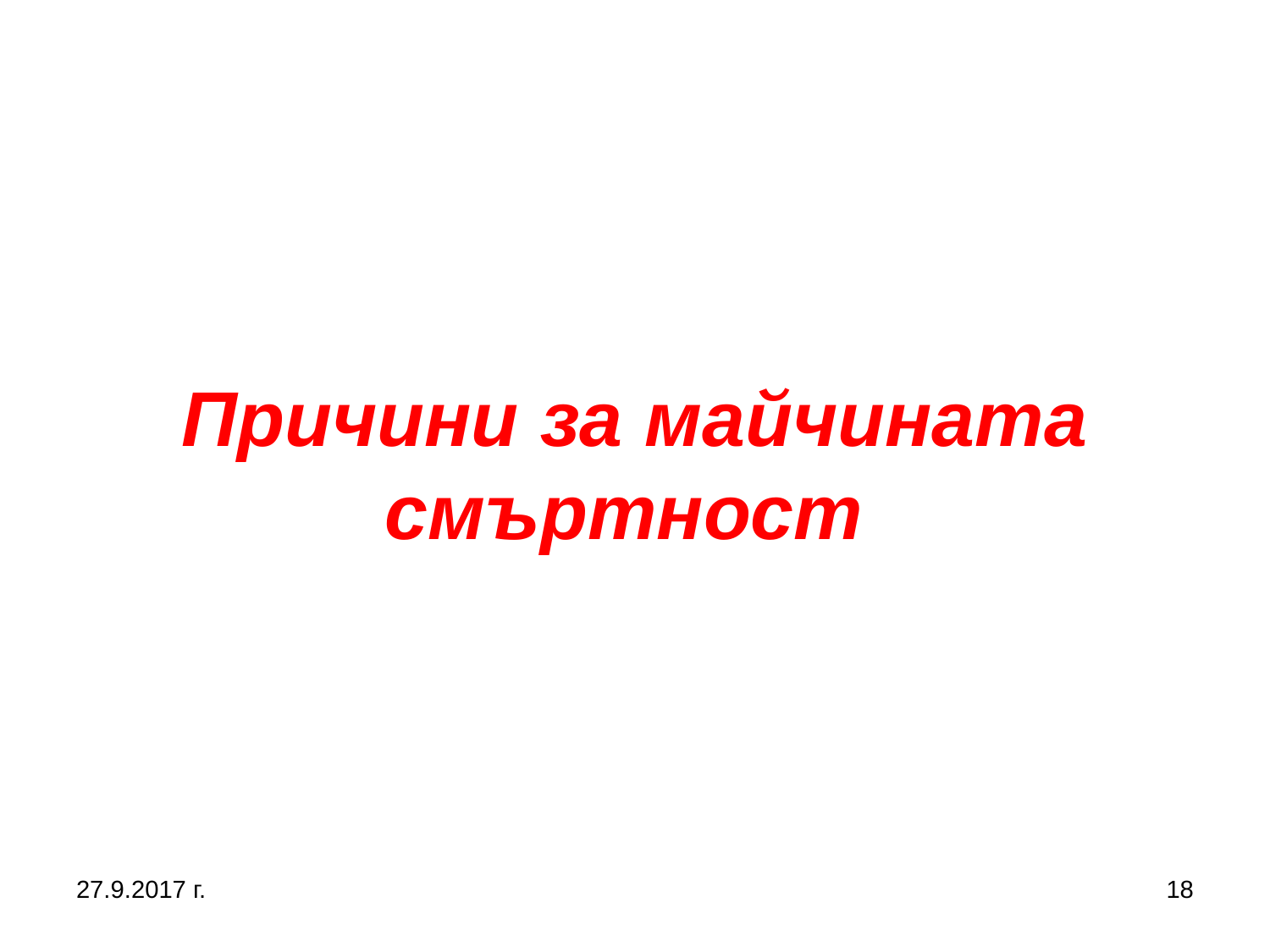

# Причини за майчината смъртност
27.9.2017 г.
18